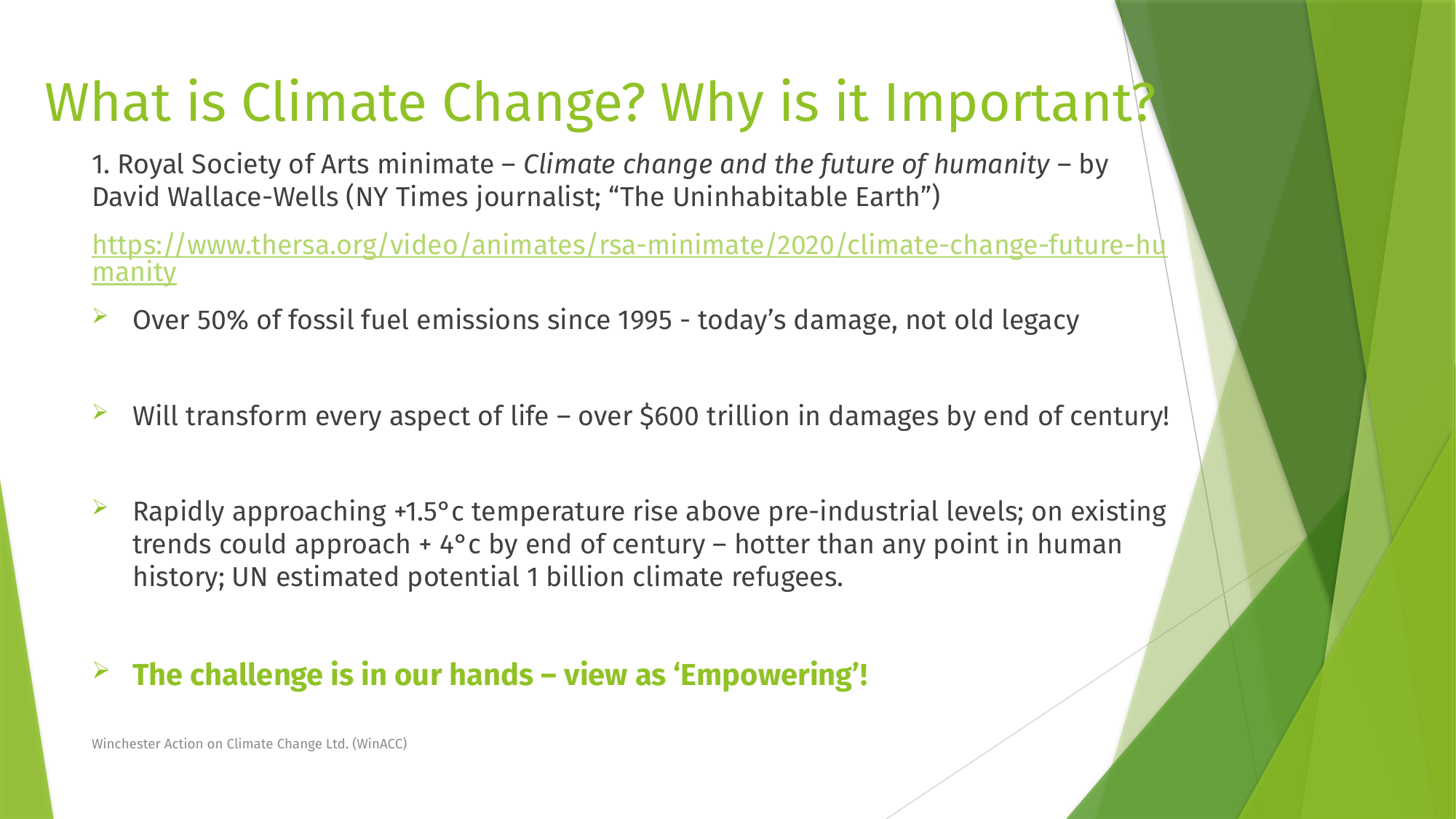

# What is Climate Change? Why is it Important?
1. Royal Society of Arts minimate – Climate change and the future of humanity – by David Wallace-Wells (NY Times journalist; “The Uninhabitable Earth”)
https://www.thersa.org/video/animates/rsa-minimate/2020/climate-change-future-humanity
Over 50% of fossil fuel emissions since 1995 - today’s damage, not old legacy

Will transform every aspect of life – over $600 trillion in damages by end of century!

Rapidly approaching +1.5°c temperature rise above pre-industrial levels; on existing trends could approach + 4°c by end of century – hotter than any point in human history; UN estimated potential 1 billion climate refugees.

The challenge is in our hands – view as ‘Empowering’!

Winchester Action on Climate Change Ltd. (WinACC)